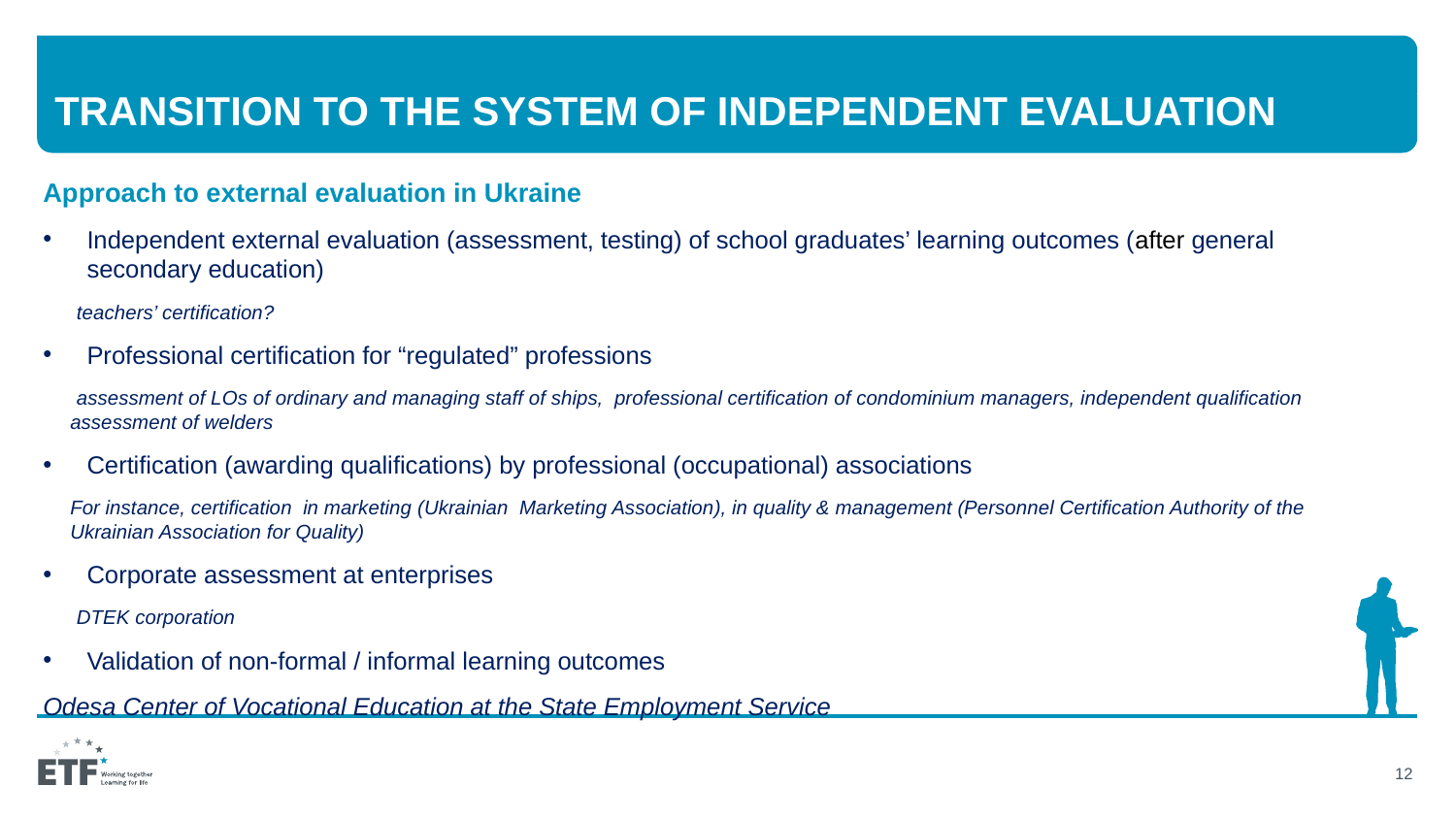

# Transition to the system of independent evaluation
Approach to external evaluation in Ukraine
Independent external evaluation (assessment, testing) of school graduates’ learning outcomes (after general secondary education)
      teachers’ certification?
Professional certification for “regulated” professions
      assessment of LOs of ordinary and managing staff of ships,  professional certification of condominium managers, independent qualification assessment of welders
Certification (awarding qualifications) by professional (occupational) associations
For instance, certification  in marketing (Ukrainian  Marketing Association), in quality & management (Personnel Certification Authority of the Ukrainian Association for Quality)
Corporate assessment at enterprises
      DTEK corporation
Validation of non-formal / informal learning outcomes
Odesa Center of Vocational Education at the State Employment Service

12